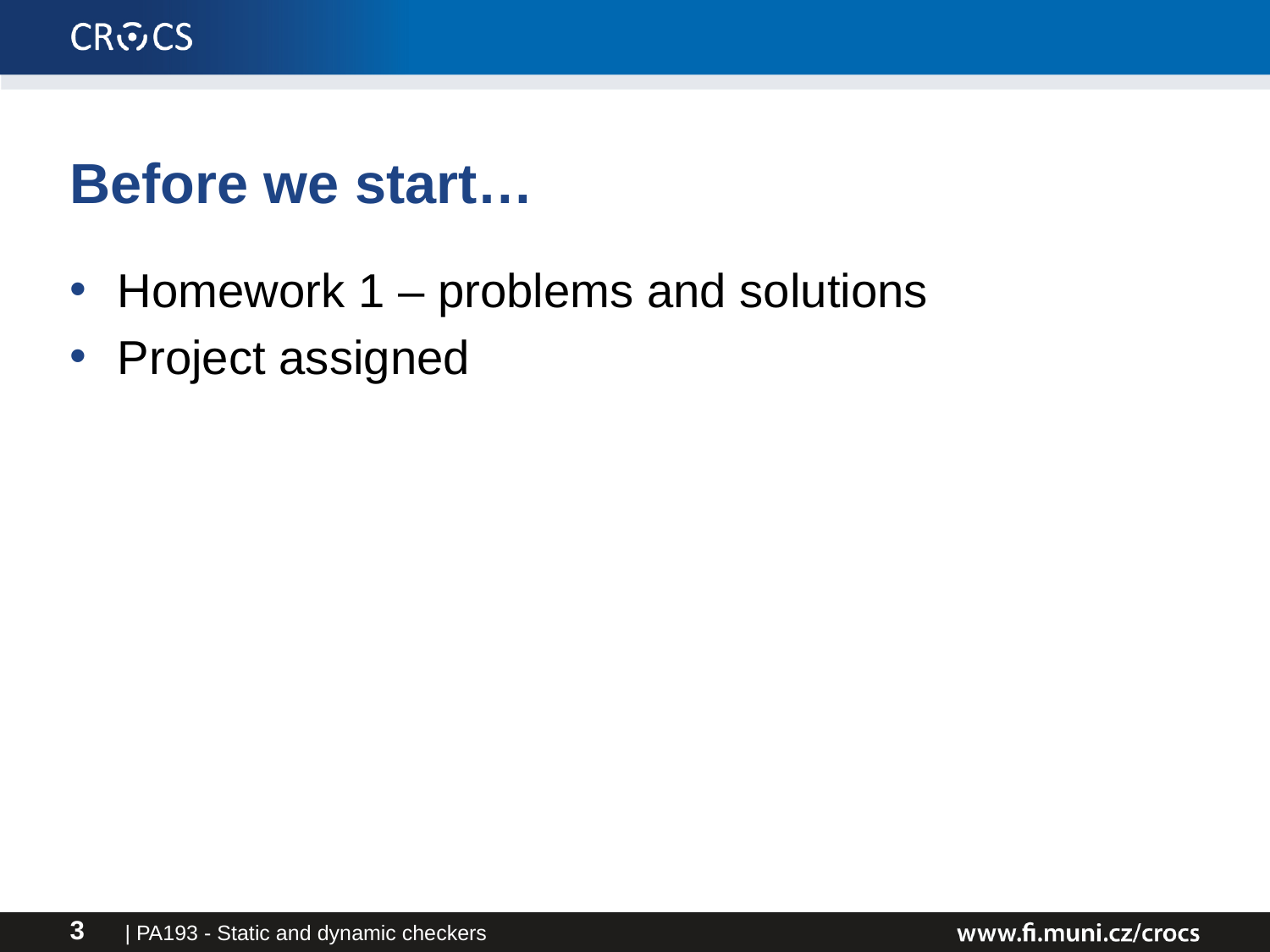

# Before we start…
Homework 1 – problems and solutions
Project assigned
| PA193 - Static and dynamic checkers
3